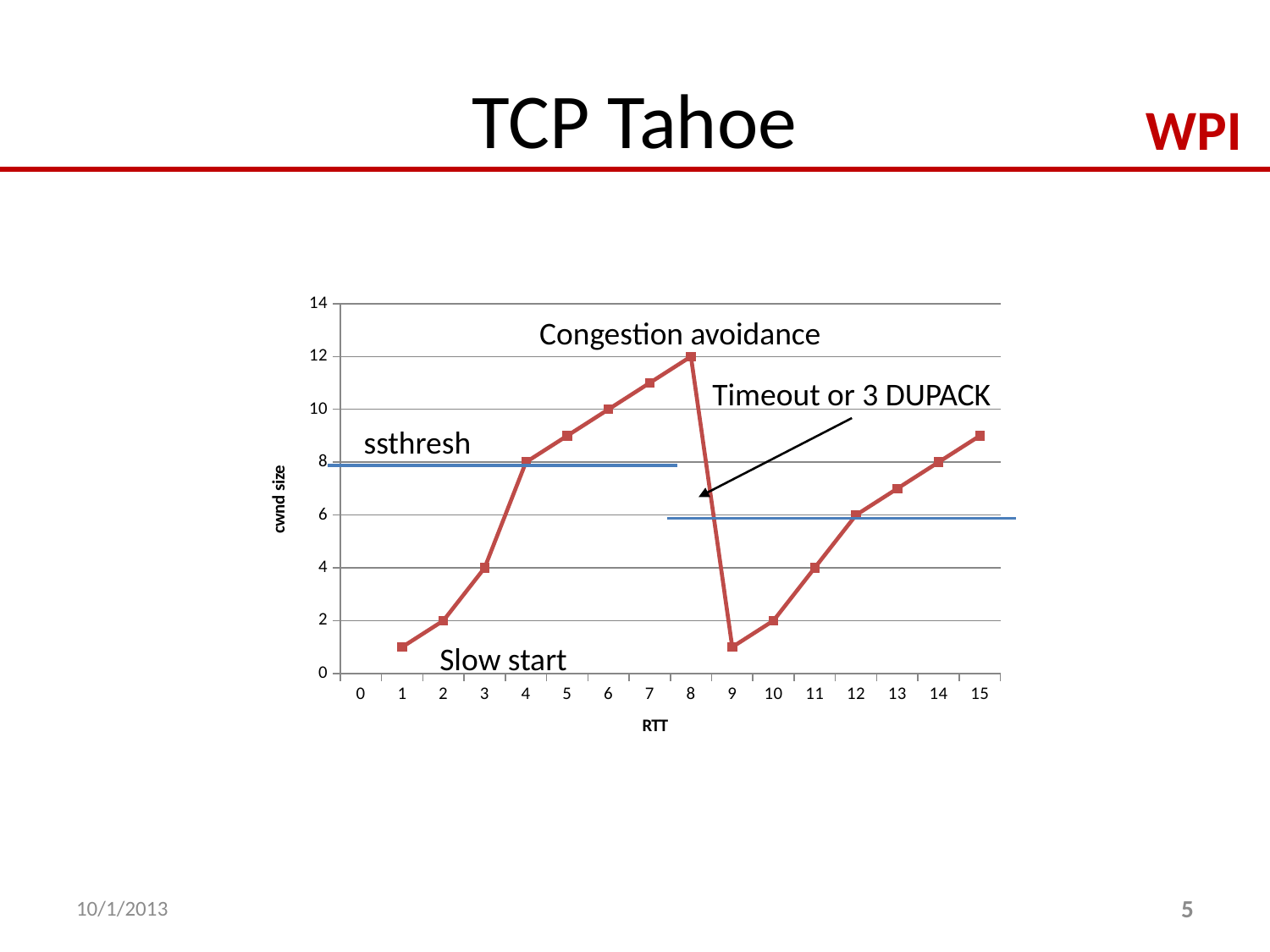

# TCP Tahoe

### Chart

| Category | SN |
|---|---|
| 0 | None |
| 1 | 1.0 |
| 2 | 2.0 |
| 3 | 4.0 |
| 4 | 8.0 |
| 5 | 9.0 |
| 6 | 10.0 |
| 7 | 11.0 |
| 8 | 12.0 |
| 9 | 1.0 |
| 10 | 2.0 |
| 11 | 4.0 |
| 12 | 6.0 |
| 13 | 7.0 |
| 14 | 8.0 |
| 15 | 9.0 |
Congestion avoidance
Timeout or 3 DUPACK
ssthresh
Slow start
10/1/2013
5